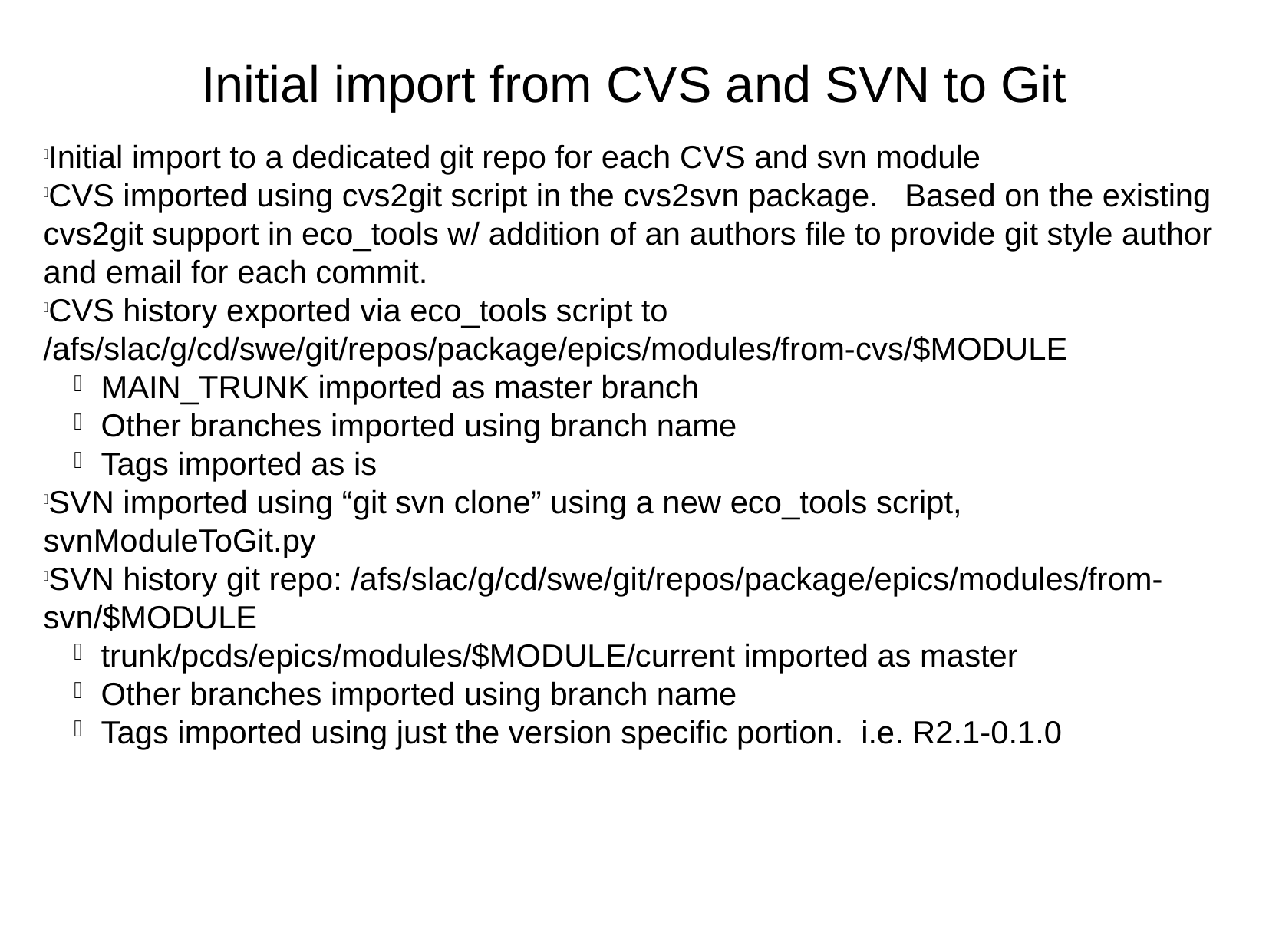

Initial import from CVS and SVN to Git
Initial import to a dedicated git repo for each CVS and svn module
CVS imported using cvs2git script in the cvs2svn package.   Based on the existing cvs2git support in eco_tools w/ addition of an authors file to provide git style author and email for each commit.
CVS history exported via eco_tools script to /afs/slac/g/cd/swe/git/repos/package/epics/modules/from-cvs/$MODULE
MAIN_TRUNK imported as master branch
Other branches imported using branch name
Tags imported as is
SVN imported using “git svn clone” using a new eco_tools script, svnModuleToGit.py
SVN history git repo: /afs/slac/g/cd/swe/git/repos/package/epics/modules/from-svn/$MODULE
trunk/pcds/epics/modules/$MODULE/current imported as master
Other branches imported using branch name
Tags imported using just the version specific portion.  i.e. R2.1-0.1.0